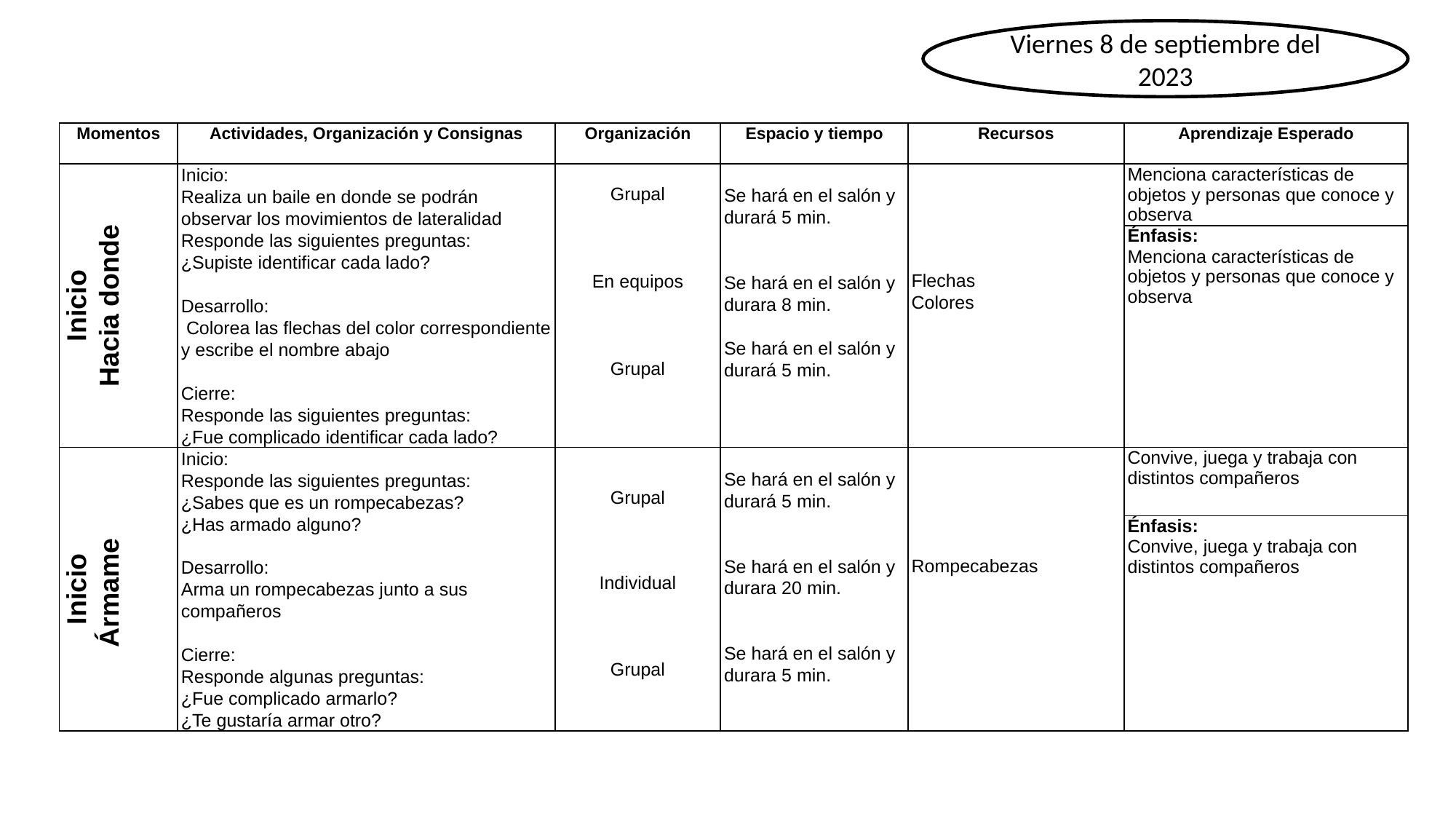

Viernes 8 de septiembre del 2023
| Momentos | Actividades, Organización y Consignas | Organización | Espacio y tiempo | Recursos | Aprendizaje Esperado |
| --- | --- | --- | --- | --- | --- |
| Inicio Hacia donde | Inicio: Realiza un baile en donde se podrán observar los movimientos de lateralidad Responde las siguientes preguntas: ¿Supiste identificar cada lado? Desarrollo: Colorea las flechas del color correspondiente y escribe el nombre abajo Cierre: Responde las siguientes preguntas: ¿Fue complicado identificar cada lado? | Grupal En equipos Grupal | Se hará en el salón y durará 5 min. Se hará en el salón y durara 8 min. Se hará en el salón y durará 5 min. | Flechas Colores | Menciona características de objetos y personas que conoce y observa |
|  |  |  |  |  | Énfasis: Menciona características de objetos y personas que conoce y observa |
| Inicio Ármame | Inicio: Responde las siguientes preguntas: ¿Sabes que es un rompecabezas? ¿Has armado alguno? Desarrollo: Arma un rompecabezas junto a sus compañeros Cierre: Responde algunas preguntas: ¿Fue complicado armarlo? ¿Te gustaría armar otro? | Grupal Individual Grupal | Se hará en el salón y durará 5 min. Se hará en el salón y durara 20 min. Se hará en el salón y durara 5 min. | Rompecabezas | Convive, juega y trabaja con distintos compañeros |
|  |  |  |  |  | Énfasis: Convive, juega y trabaja con distintos compañeros |